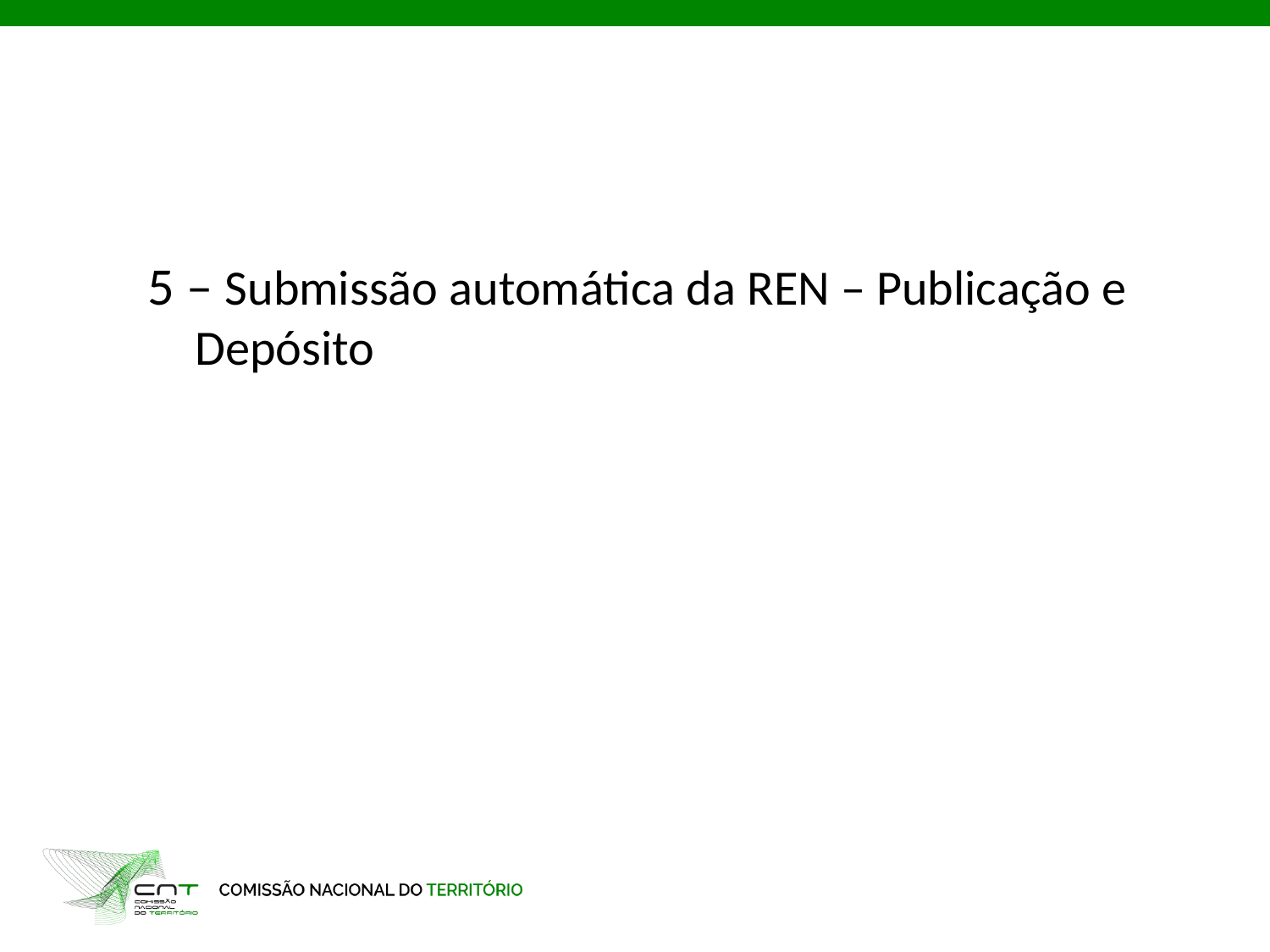

5 – Submissão automática da REN – Publicação e Depósito